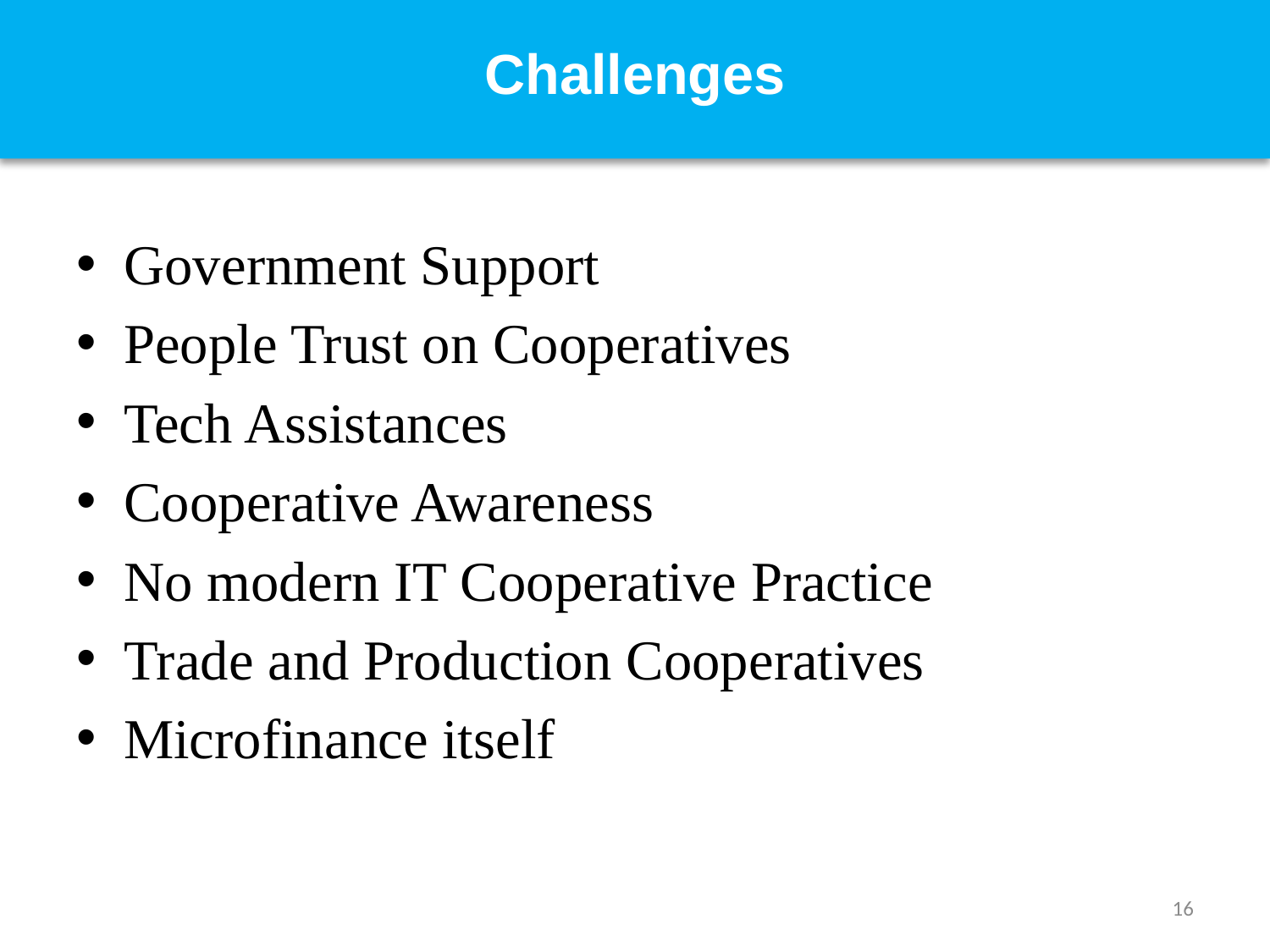

# Challenges
Government Support
People Trust on Cooperatives
Tech Assistances
Cooperative Awareness
No modern IT Cooperative Practice
Trade and Production Cooperatives
Microfinance itself

16